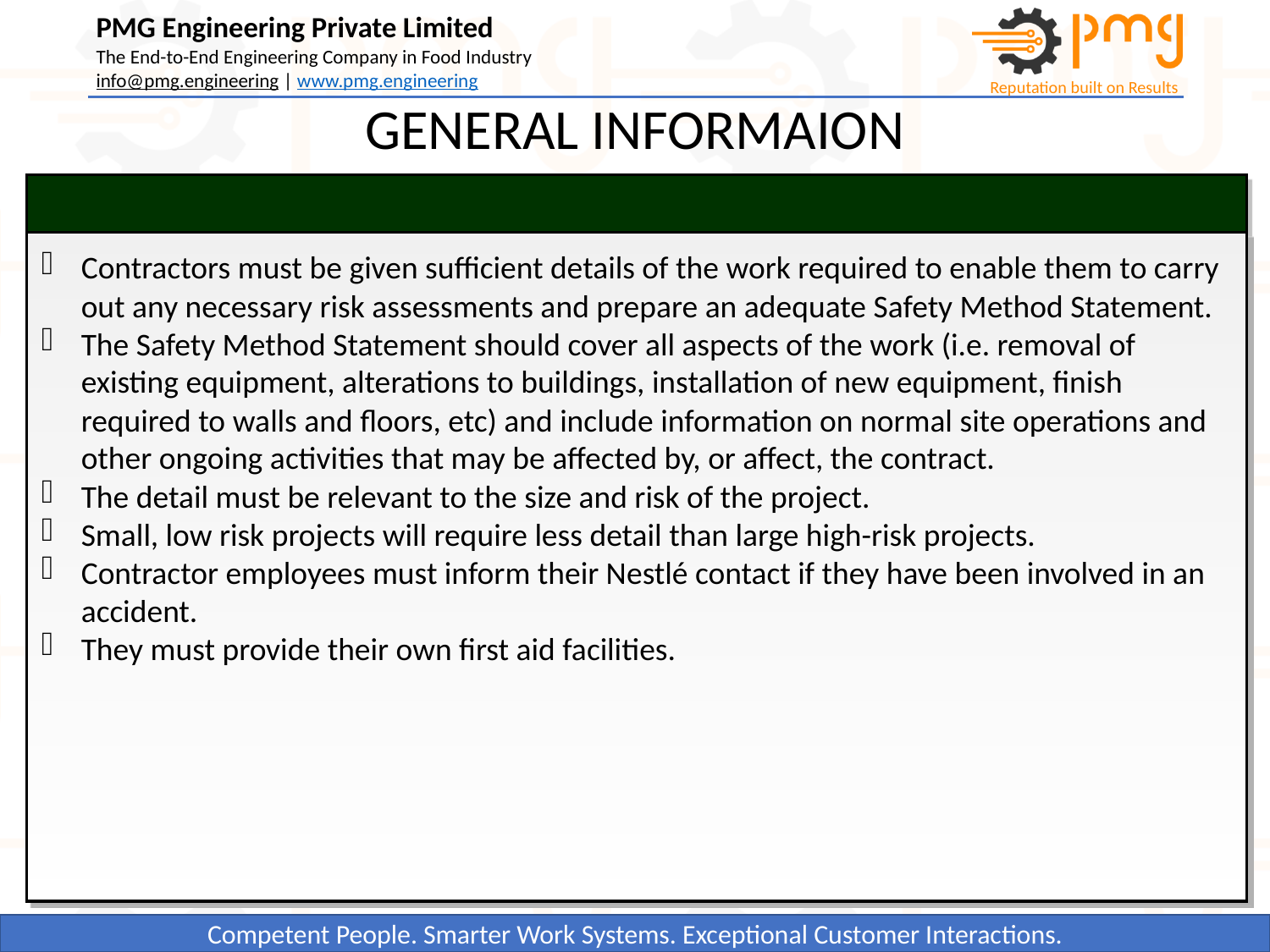

GENERAL INFORMAION

Contractors must be given sufficient details of the work required to enable them to carry out any necessary risk assessments and prepare an adequate Safety Method Statement.
The Safety Method Statement should cover all aspects of the work (i.e. removal of existing equipment, alterations to buildings, installation of new equipment, finish required to walls and floors, etc) and include information on normal site operations and other ongoing activities that may be affected by, or affect, the contract.
The detail must be relevant to the size and risk of the project.
Small, low risk projects will require less detail than large high-risk projects.
Contractor employees must inform their Nestlé contact if they have been involved in an accident.
They must provide their own first aid facilities.